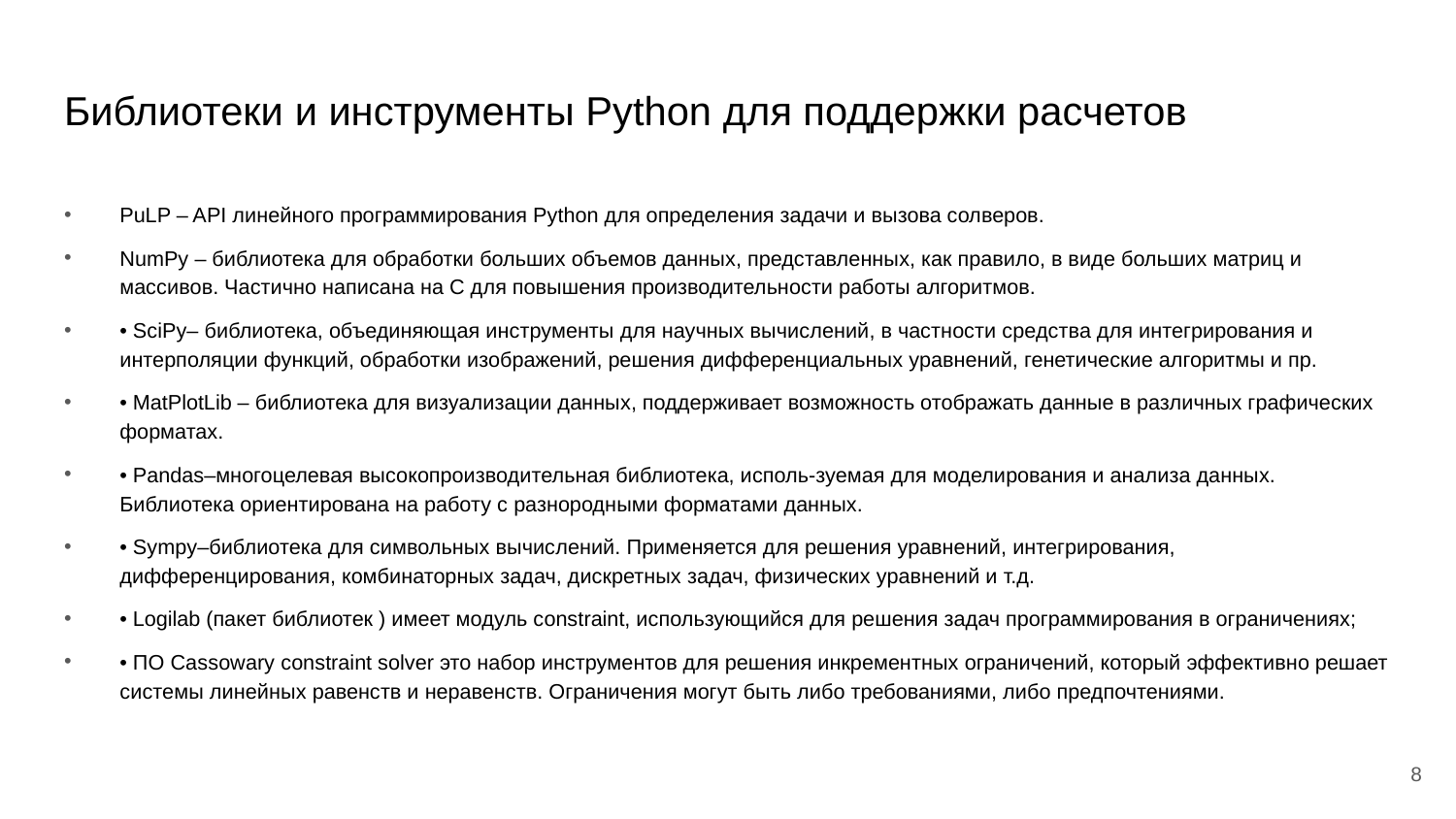

# Библиотеки и инструменты Python для поддержки расчетов
PuLP – API линейного программирования Python для определения задачи и вызова солверов.
NumPy – библиотека для обработки больших объемов данных, представленных, как правило, в виде больших матриц и массивов. Частично написана на С для повышения производительности работы алгоритмов.
• SciPy– библиотека, объединяющая инструменты для научных вычислений, в частности средства для интегрирования и интерполяции функций, обработки изображений, решения дифференциальных уравнений, генетические алгоритмы и пр.
• MatPlotLib – библиотека для визуализации данных, поддерживает возможность отображать данные в различных графических форматах.
• Pandas–многоцелевая высокопроизводительная библиотека, исполь-зуемая для моделирования и анализа данных. Библиотека ориентирована на работу с разнородными форматами данных.
• Sympy–библиотека для символьных вычислений. Применяется для решения уравнений, интегрирования, дифференцирования, комбинаторных задач, дискретных задач, физических уравнений и т.д.
• Logilab (пакет библиотек ) имеет модуль constraint, использующийся для решения задач программирования в ограничениях;
• ПО Cassowary constraint solver это набор инструментов для решения инкрементных ограничений, который эффективно решает системы линейных равенств и неравенств. Ограничения могут быть либо требованиями, либо предпочтениями.
8